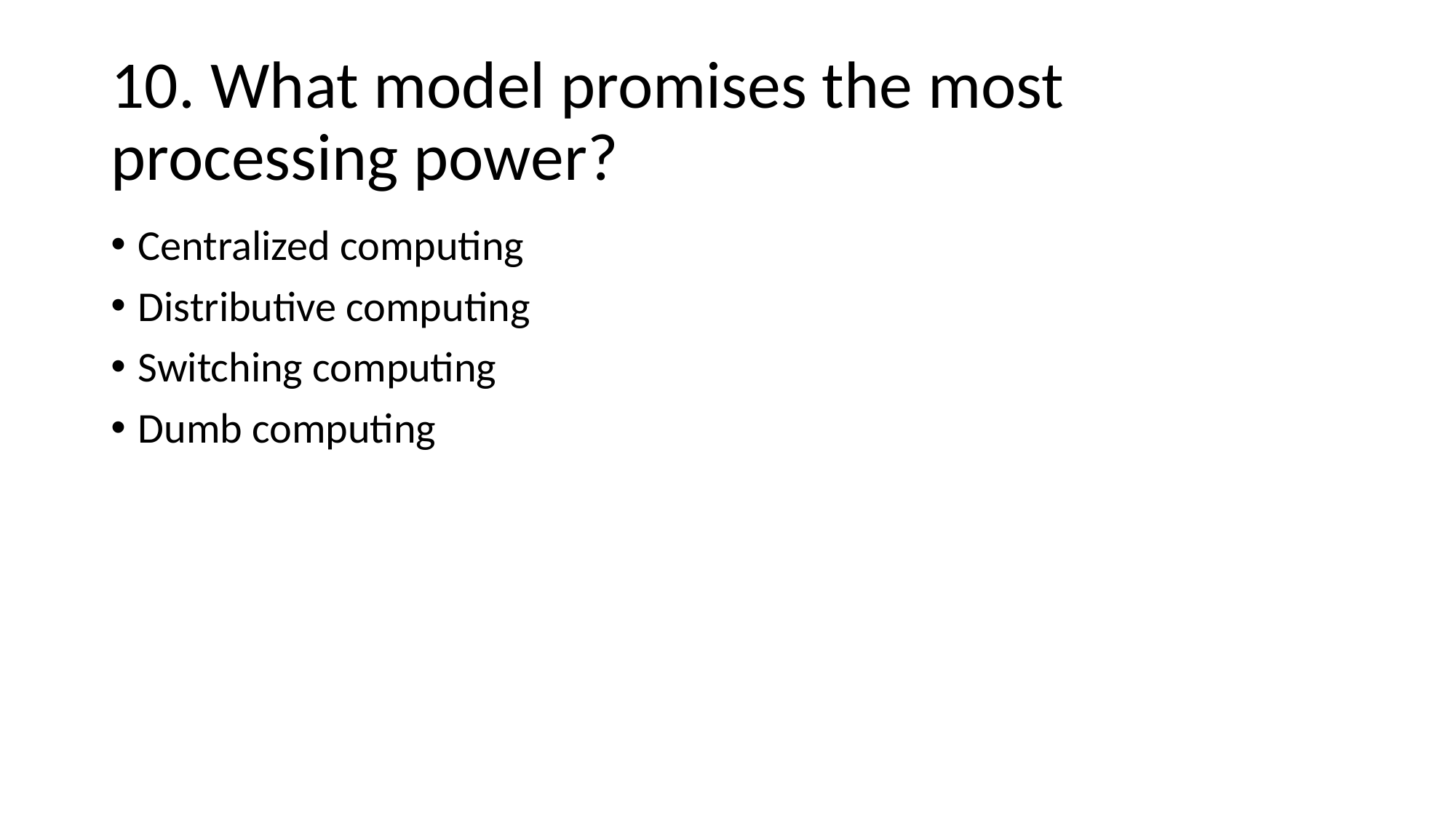

# 10. What model promises the most processing power?
Centralized computing
Distributive computing
Switching computing
Dumb computing